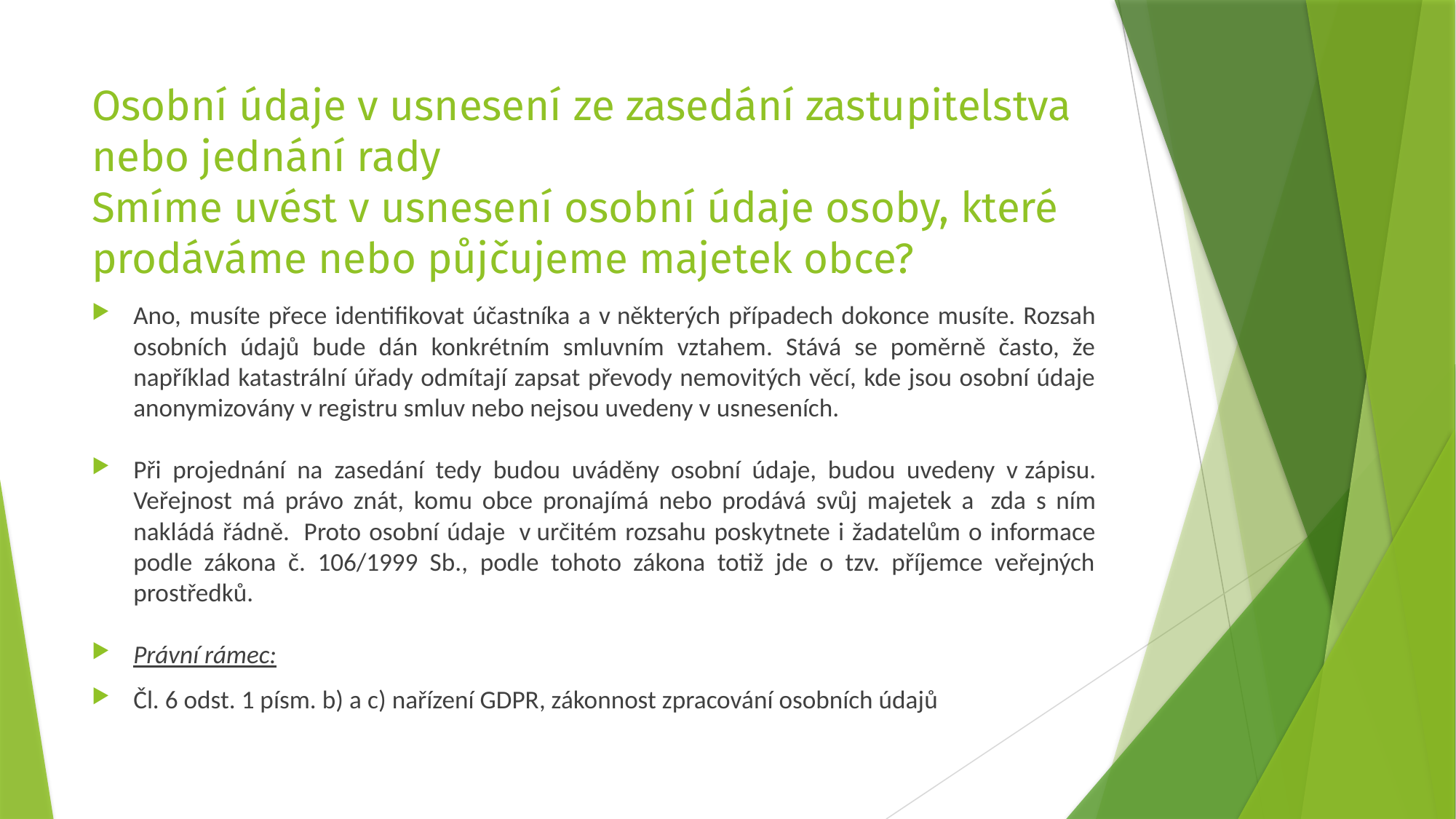

# Osobní údaje v usnesení ze zasedání zastupitelstva nebo jednání rady Smíme uvést v usnesení osobní údaje osoby, které prodáváme nebo půjčujeme majetek obce?
Ano, musíte přece identifikovat účastníka a v některých případech dokonce musíte. Rozsah osobních údajů bude dán konkrétním smluvním vztahem. Stává se poměrně často, že například katastrální úřady odmítají zapsat převody nemovitých věcí, kde jsou osobní údaje anonymizovány v registru smluv nebo nejsou uvedeny v usneseních.
Při projednání na zasedání tedy budou uváděny osobní údaje, budou uvedeny v zápisu. Veřejnost má právo znát, komu obce pronajímá nebo prodává svůj majetek a  zda s ním nakládá řádně.  Proto osobní údaje  v určitém rozsahu poskytnete i žadatelům o informace podle zákona č. 106/1999 Sb., podle tohoto zákona totiž jde o tzv. příjemce veřejných prostředků.
Právní rámec:
Čl. 6 odst. 1 písm. b) a c) nařízení GDPR, zákonnost zpracování osobních údajů